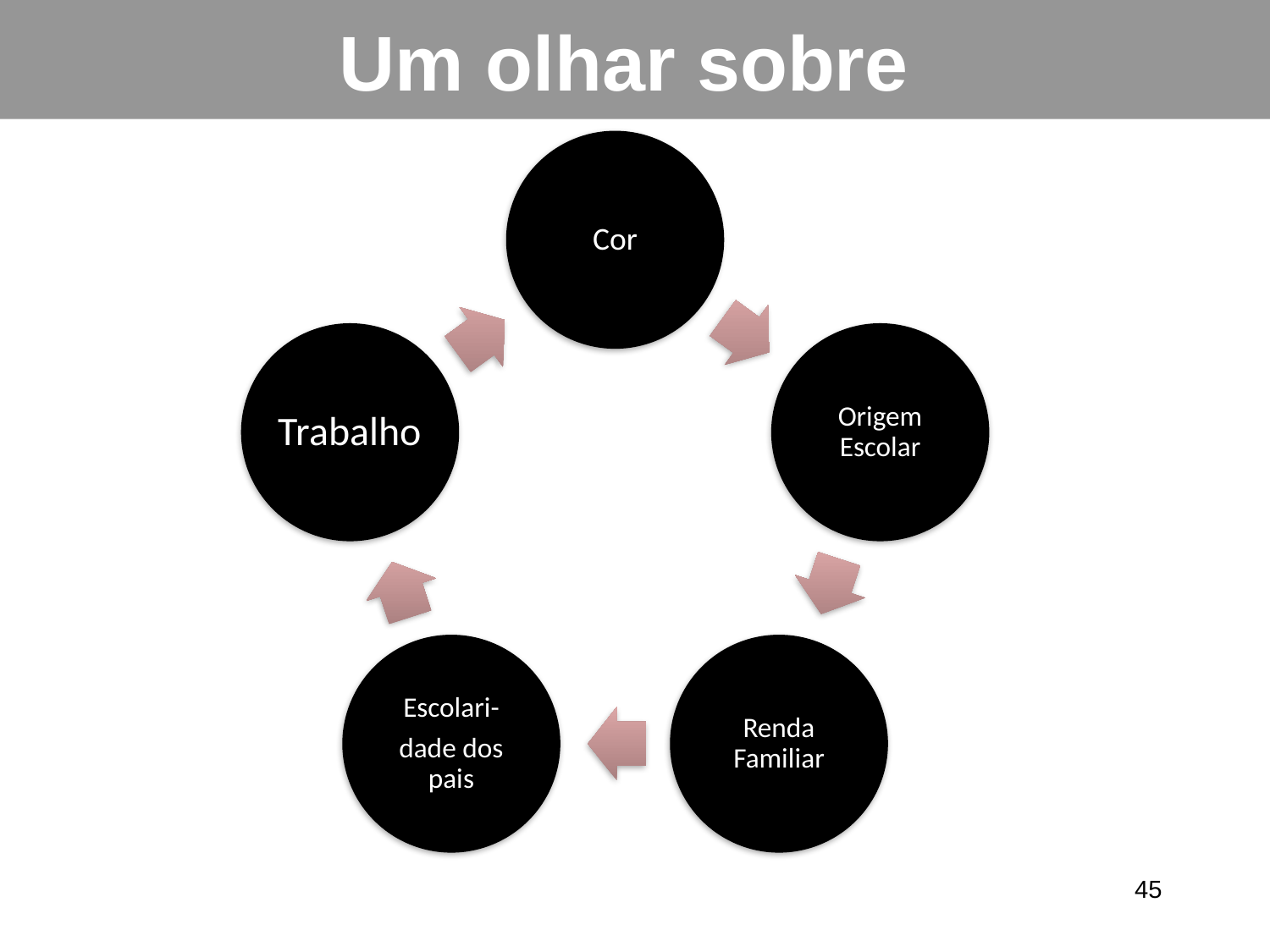

Um olhar sobre
Cor

Origem Escolar

Renda Familiar

Escolari-
dade dos pais

Trabalho

45